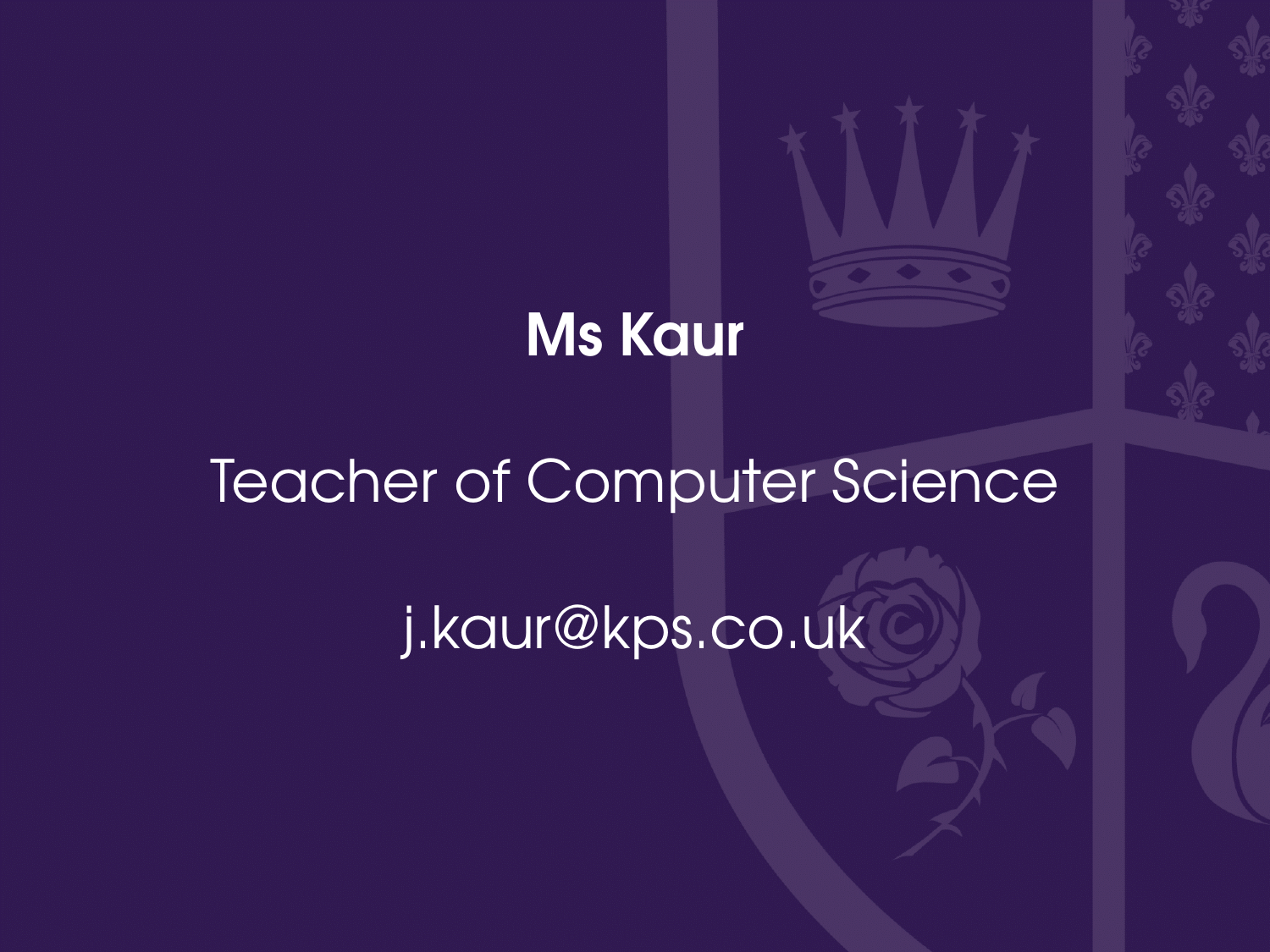

# Ms Kaur Teacher of Computer Science j.kaur@kps.co.uk